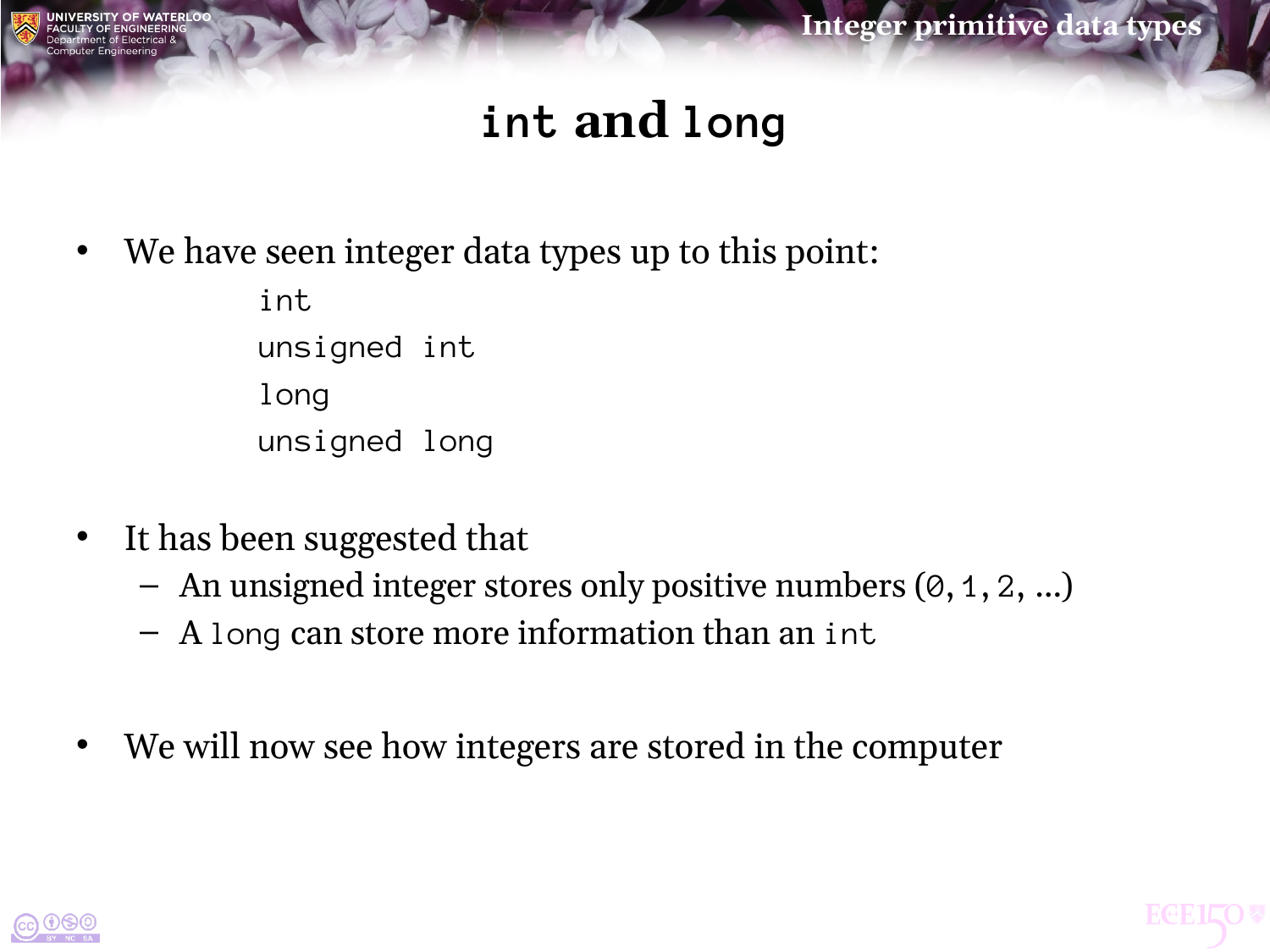

# int and long
We have seen integer data types up to this point:
	int
	unsigned int
	long
	unsigned long

It has been suggested that
An unsigned integer stores only positive numbers (0, 1, 2, …)
A long can store more information than an int

We will now see how integers are stored in the computer